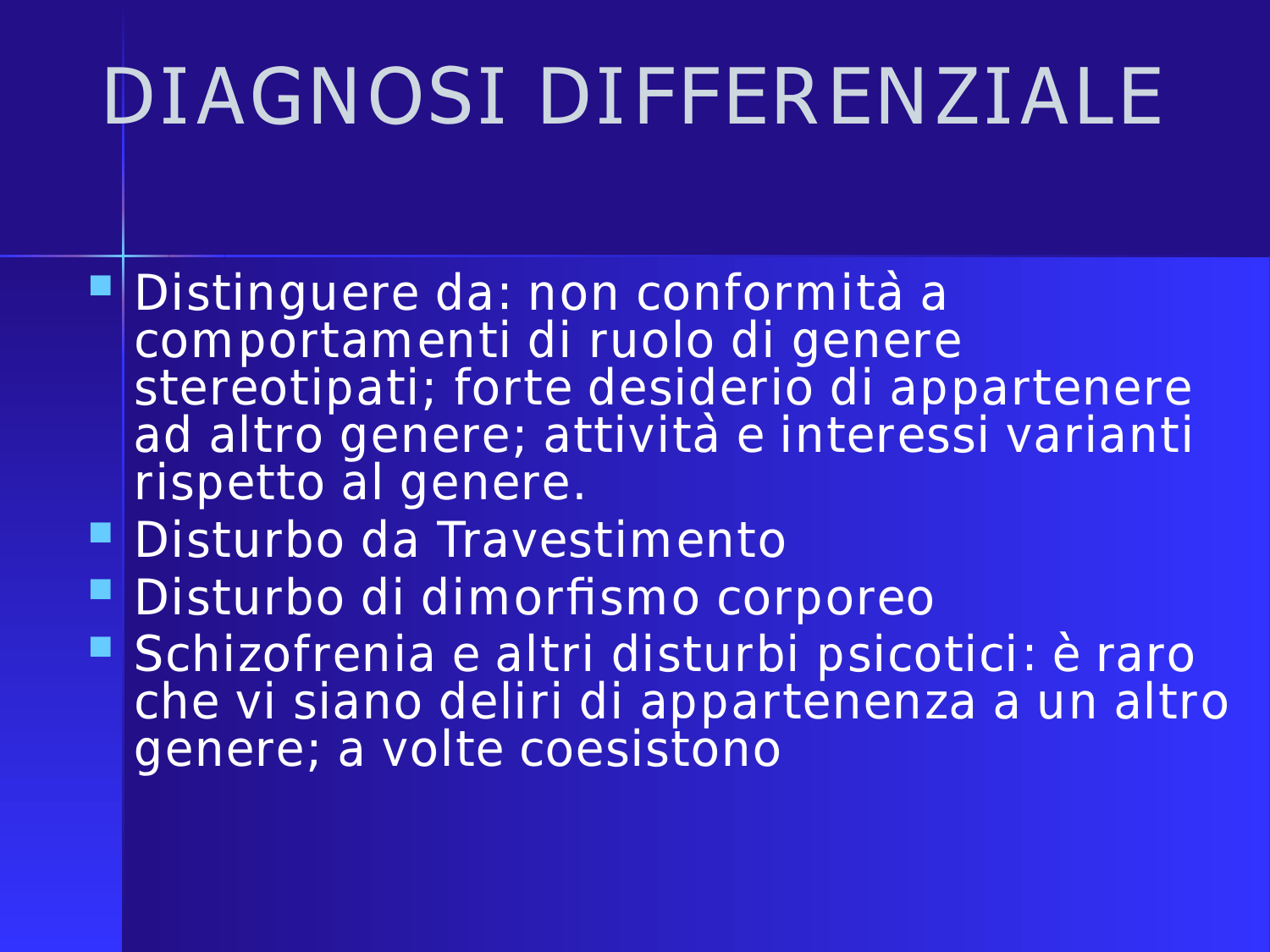

# DIAGNOSI DIFFERENZIALE
Distinguere da: non conformità a comportamenti di ruolo di genere stereotipati; forte desiderio di appartenere ad altro genere; attività e interessi varianti rispetto al genere.
Disturbo da Travestimento
Disturbo di dimorfismo corporeo
Schizofrenia e altri disturbi psicotici: è raro che vi siano deliri di appartenenza a un altro genere; a volte coesistono